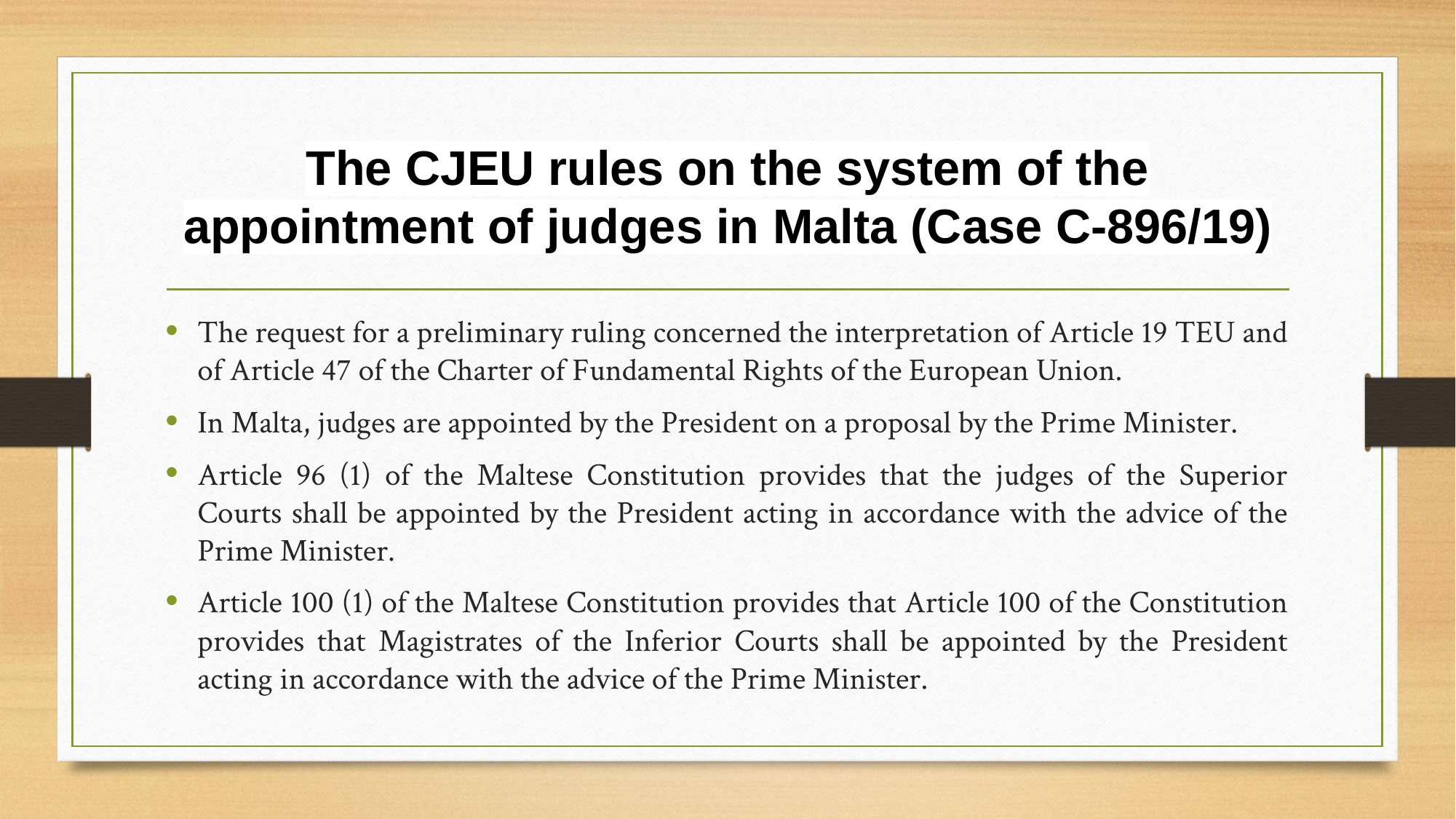

# The CJEU rules on the system of the appointment of judges in Malta (Case C-896/19)
The request for a preliminary ruling concerned the interpretation of Article 19 TEU and of Article 47 of the Charter of Fundamental Rights of the European Union.
In Malta, judges are appointed by the President on a proposal by the Prime Minister.
Article 96 (1) of the Maltese Constitution provides that the judges of the Superior Courts shall be appointed by the President acting in accordance with the advice of the Prime Minister.
Article 100 (1) of the Maltese Constitution provides that Article 100 of the Constitution provides that Magistrates of the Inferior Courts shall be appointed by the President acting in accordance with the advice of the Prime Minister.